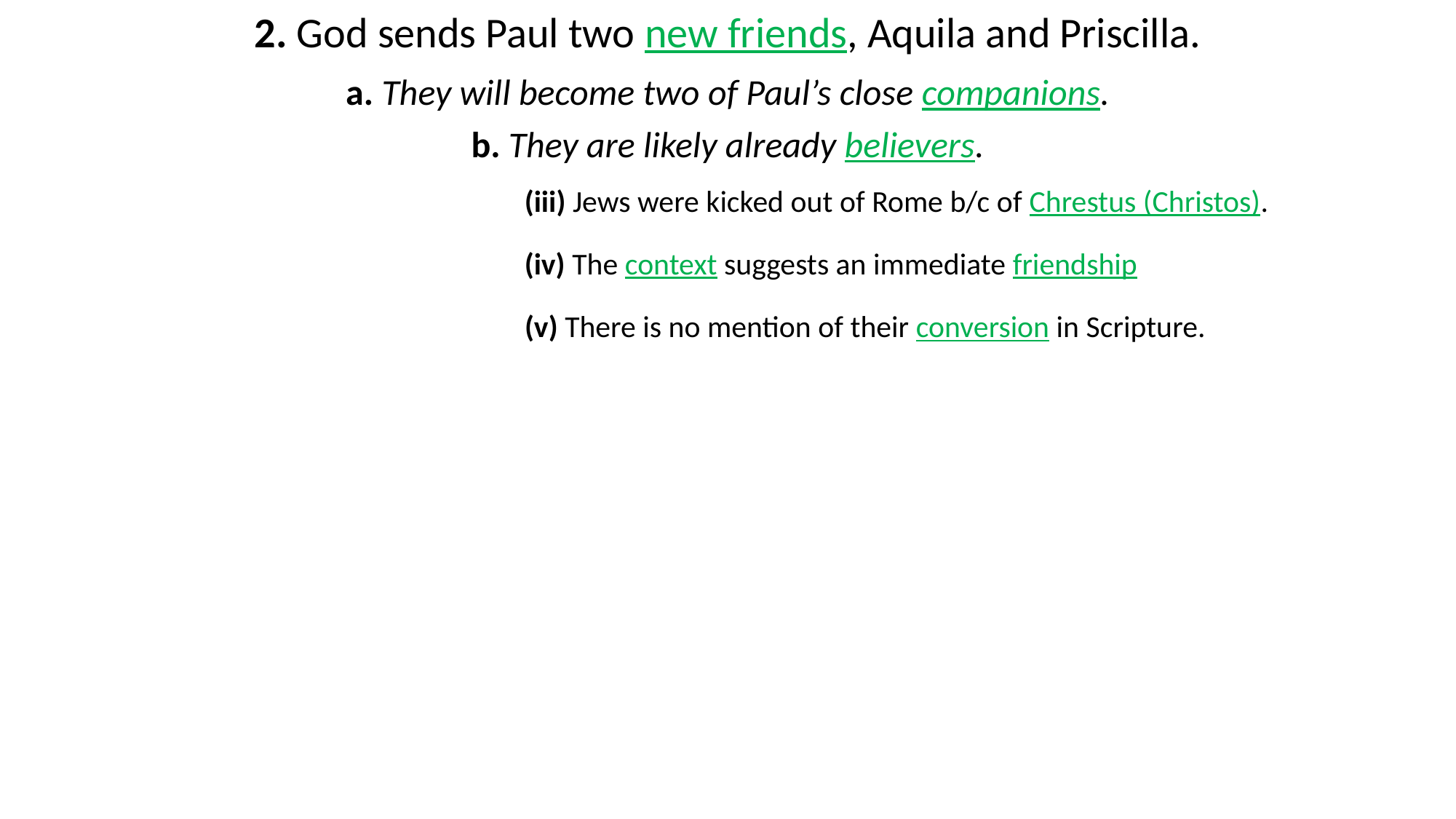

2. God sends Paul two new friends, Aquila and Priscilla.
a. They will become two of Paul’s close companions.
b. They are likely already believers.
(iii) Jews were kicked out of Rome b/c of Chrestus (Christos).
(iv) The context suggests an immediate friendship
(v) There is no mention of their conversion in Scripture.